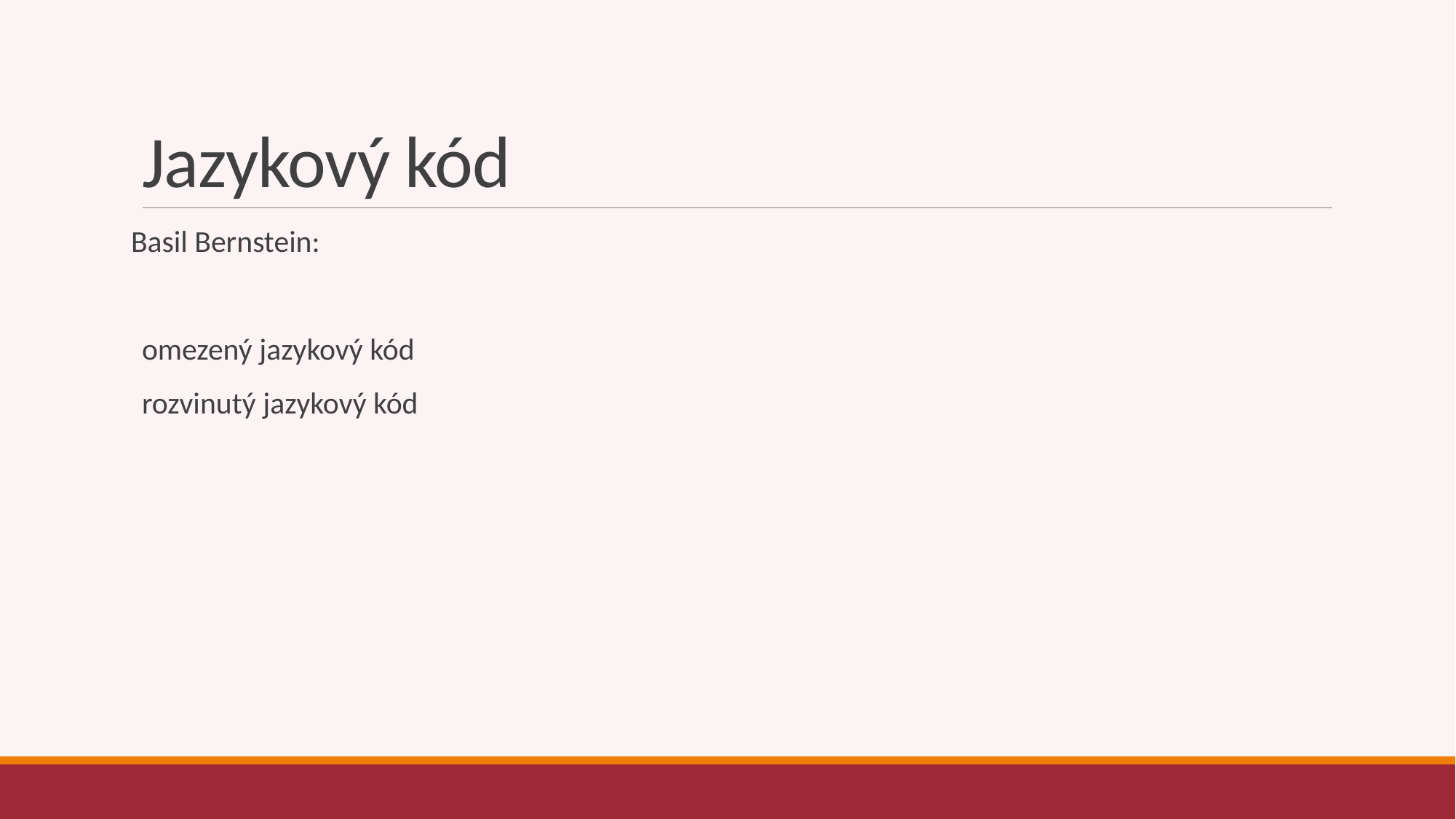

# Jazykový kód
Basil Bernstein:

omezený jazykový kód
rozvinutý jazykový kód